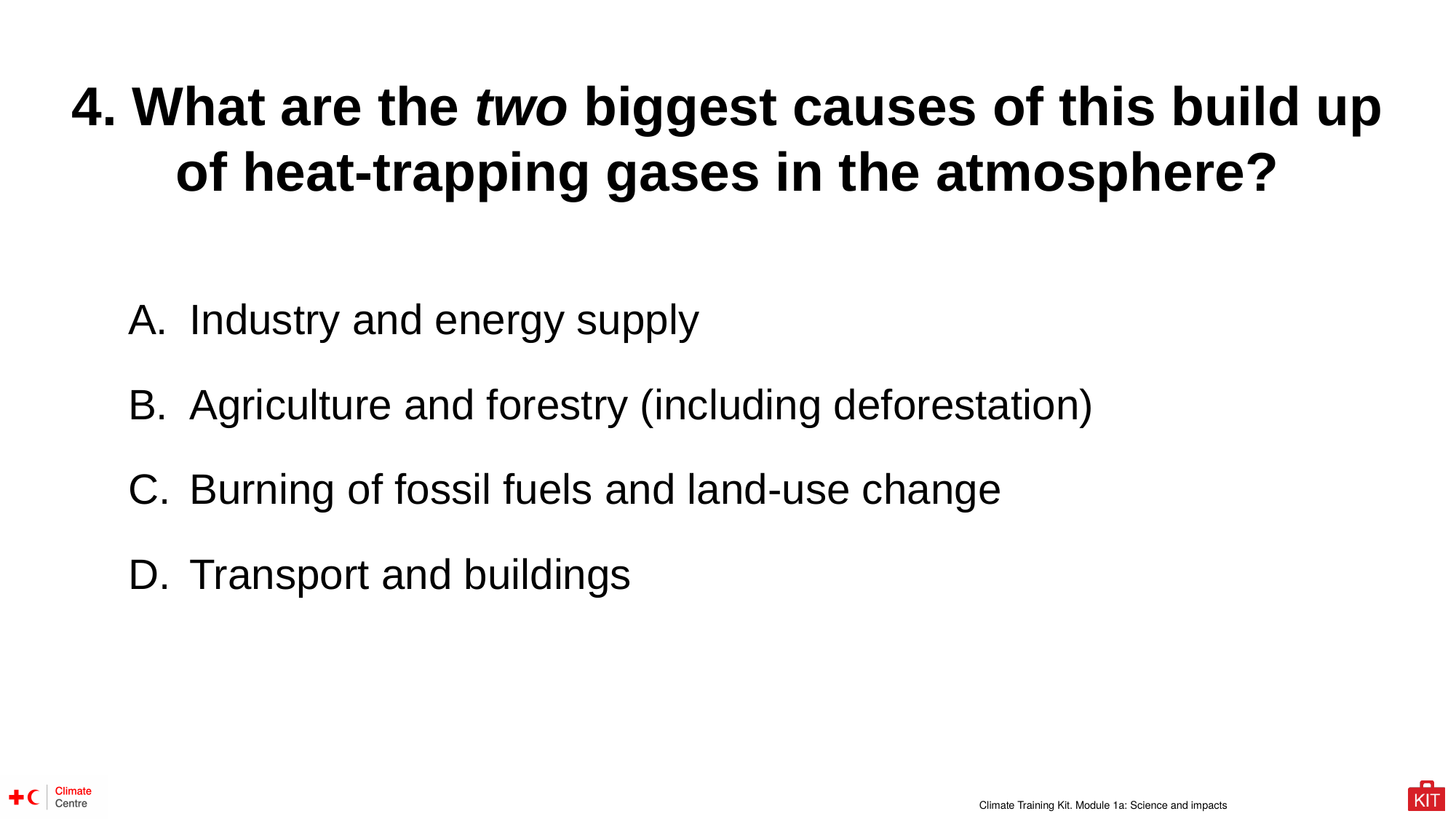

4. What are the two biggest causes of this build up of heat-trapping gases in the atmosphere?
Industry and energy supply
Agriculture and forestry (including deforestation)
Burning of fossil fuels and land-use change
Transport and buildings